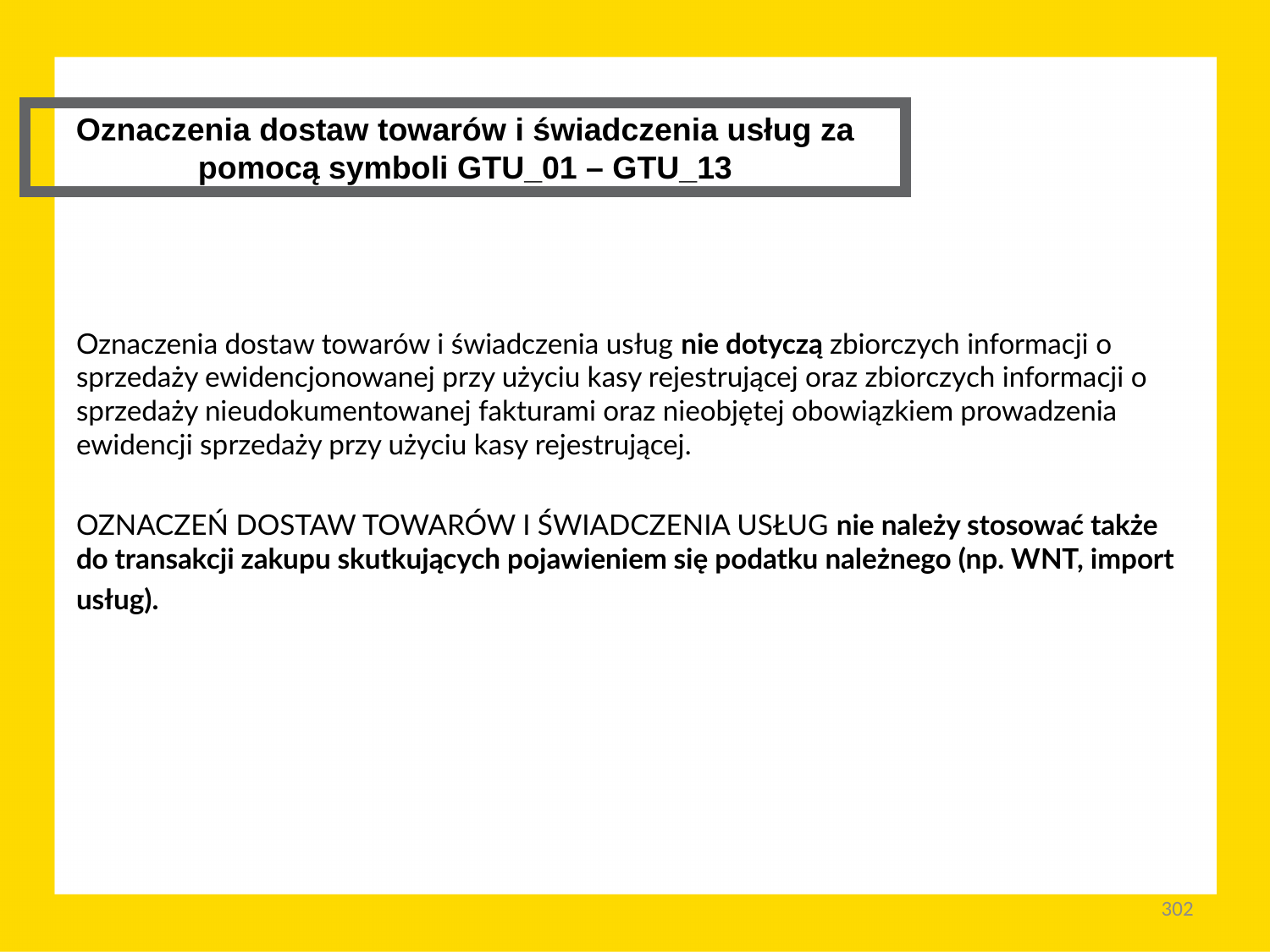

Oznaczenia dostaw towarów i świadczenia usług za pomocą symboli GTU_01 – GTU_13
Oznaczenia dostaw towarów i świadczenia usług nie dotyczą zbiorczych informacji o sprzedaży ewidencjonowanej przy użyciu kasy rejestrującej oraz zbiorczych informacji o sprzedaży nieudokumentowanej fakturami oraz nieobjętej obowiązkiem prowadzenia ewidencji sprzedaży przy użyciu kasy rejestrującej.

OZNACZEŃ DOSTAW TOWARÓW I ŚWIADCZENIA USŁUG nie należy stosować także do transakcji zakupu skutkujących pojawieniem się podatku należnego (np. WNT, import usług).

302